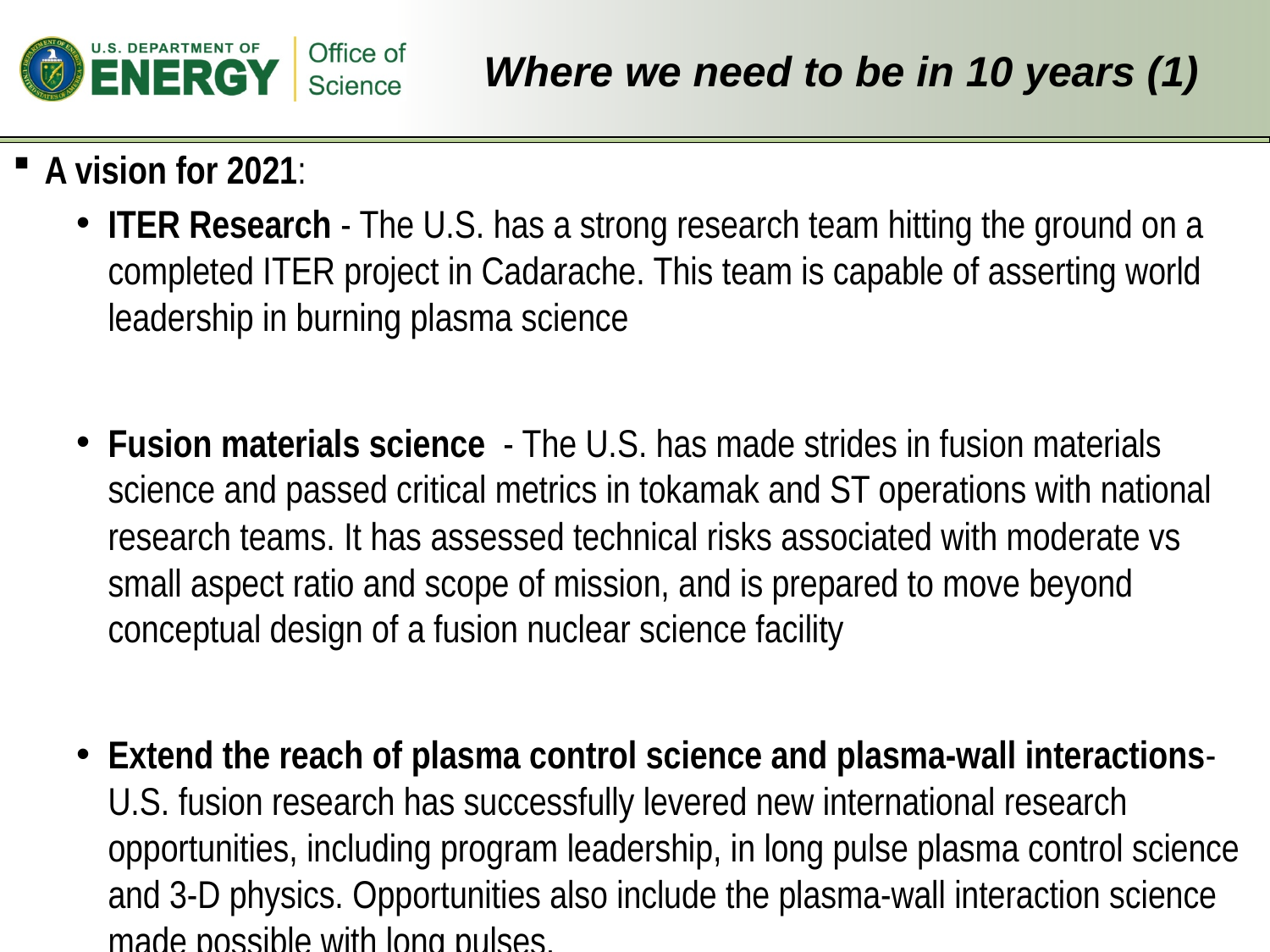

# Where we need to be in 10 years (1)
A vision for 2021:
ITER Research - The U.S. has a strong research team hitting the ground on a completed ITER project in Cadarache. This team is capable of asserting world leadership in burning plasma science

Fusion materials science  - The U.S. has made strides in fusion materials science and passed critical metrics in tokamak and ST operations with national research teams. It has assessed technical risks associated with moderate vs small aspect ratio and scope of mission, and is prepared to move beyond conceptual design of a fusion nuclear science facility

Extend the reach of plasma control science and plasma-wall interactions- U.S. fusion research has successfully levered new international research opportunities, including program leadership, in long pulse plasma control science and 3-D physics. Opportunities also include the plasma-wall interaction science made possible with long pulses.